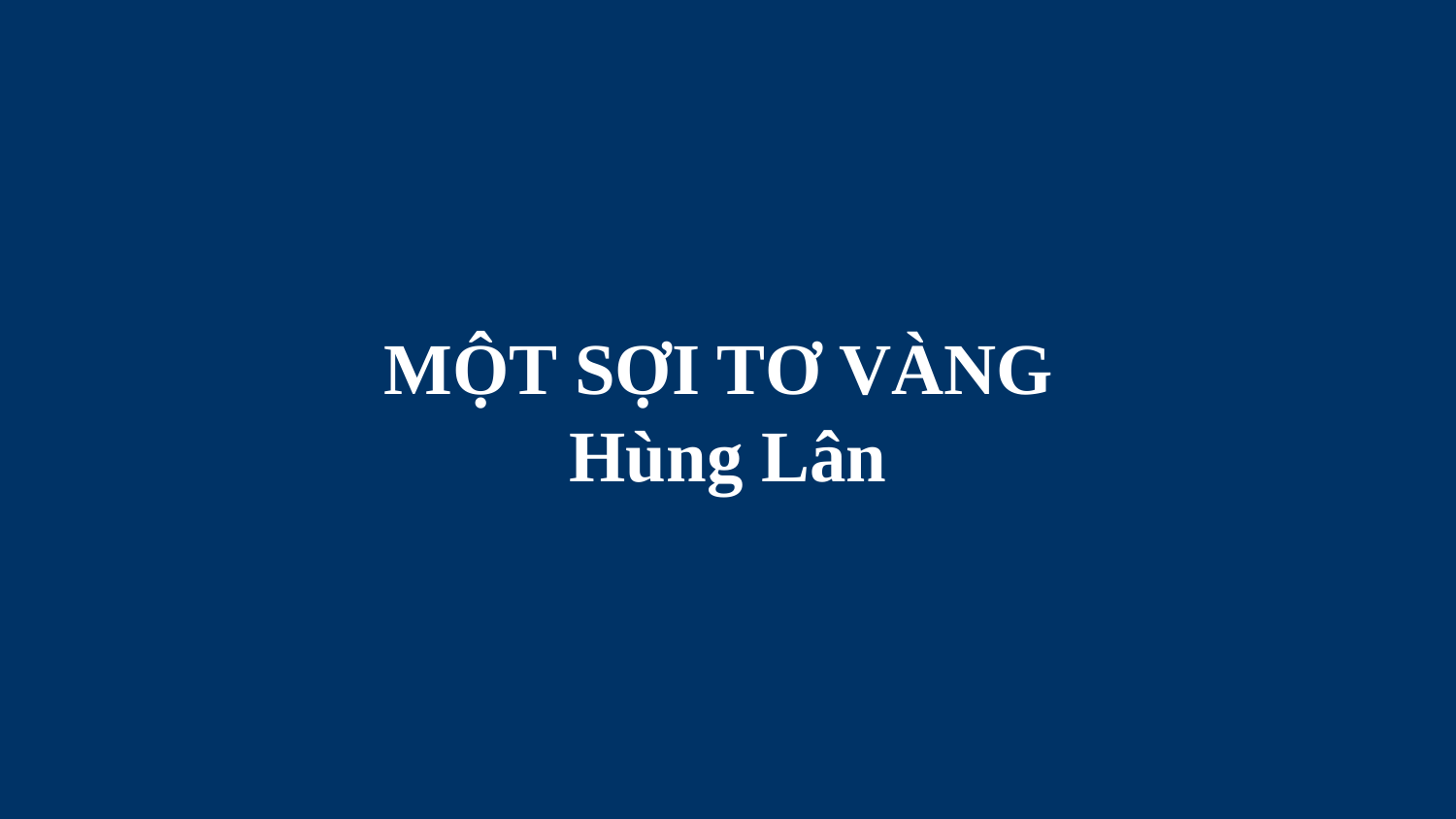

# MỘT SỢI TƠ VÀNG Hùng Lân